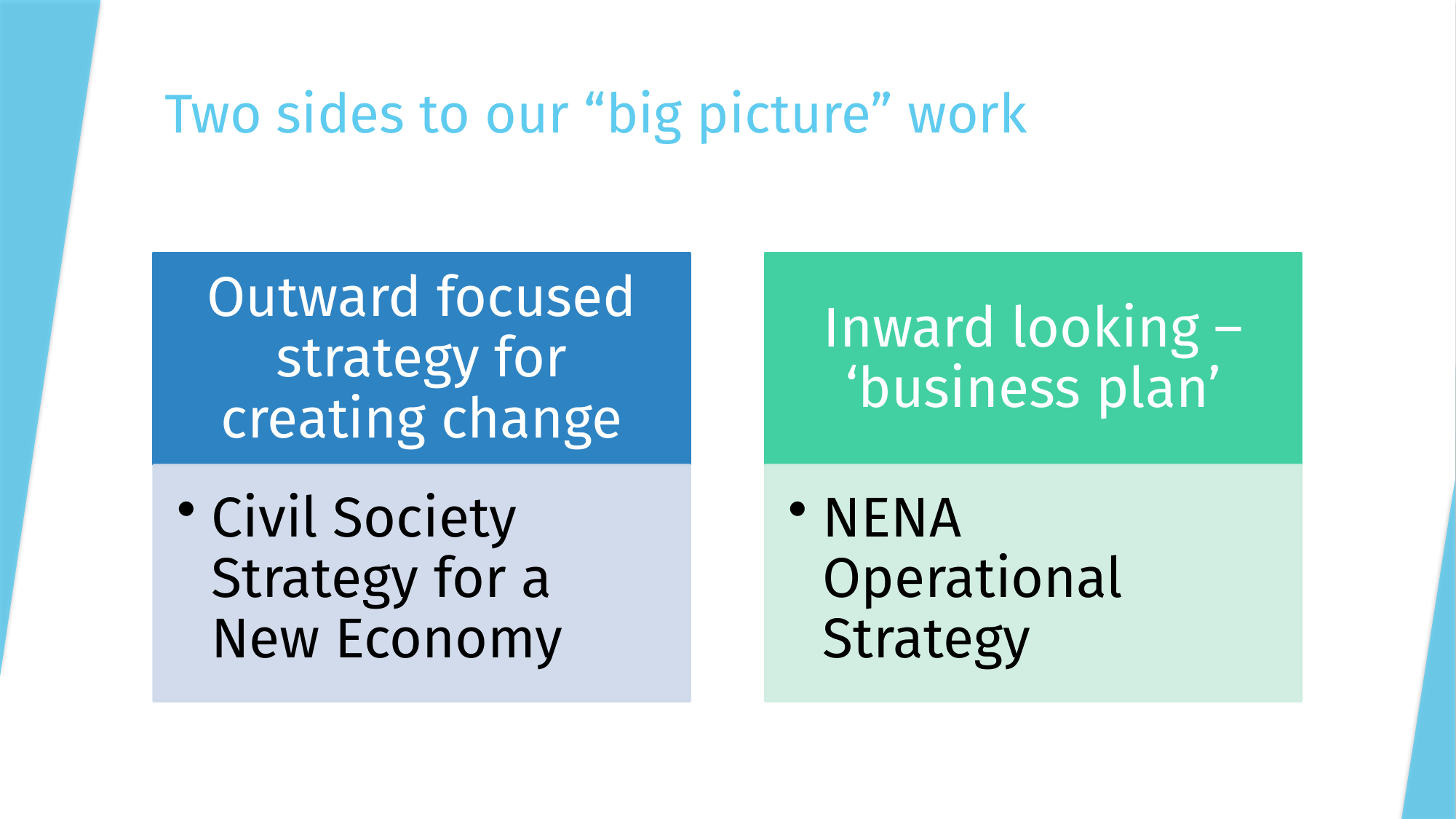

# Two sides to our “big picture” work
Outward focused strategy for creating change
Civil Society Strategy for a New Economy
Inward looking – ‘business plan’
NENA Operational Strategy